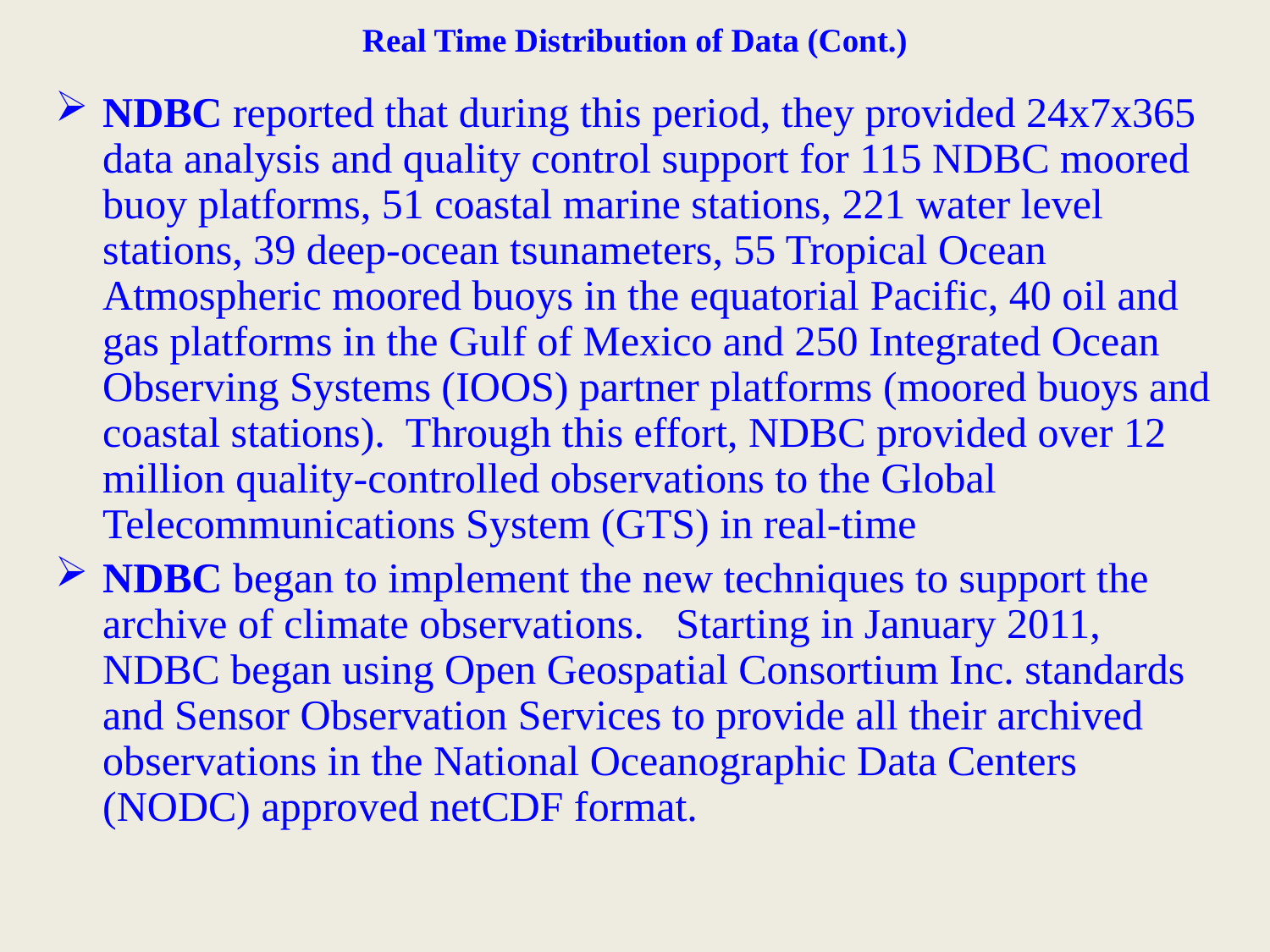

# Real Time Distribution of Data (Cont.)
NDBC reported that during this period, they provided 24x7x365 data analysis and quality control support for 115 NDBC moored buoy platforms, 51 coastal marine stations, 221 water level stations, 39 deep-ocean tsunameters, 55 Tropical Ocean Atmospheric moored buoys in the equatorial Pacific, 40 oil and gas platforms in the Gulf of Mexico and 250 Integrated Ocean Observing Systems (IOOS) partner platforms (moored buoys and coastal stations).  Through this effort, NDBC provided over 12 million quality-controlled observations to the Global Telecommunications System (GTS) in real-time
NDBC began to implement the new techniques to support the archive of climate observations.   Starting in January 2011, NDBC began using Open Geospatial Consortium Inc. standards and Sensor Observation Services to provide all their archived observations in the National Oceanographic Data Centers (NODC) approved netCDF format.